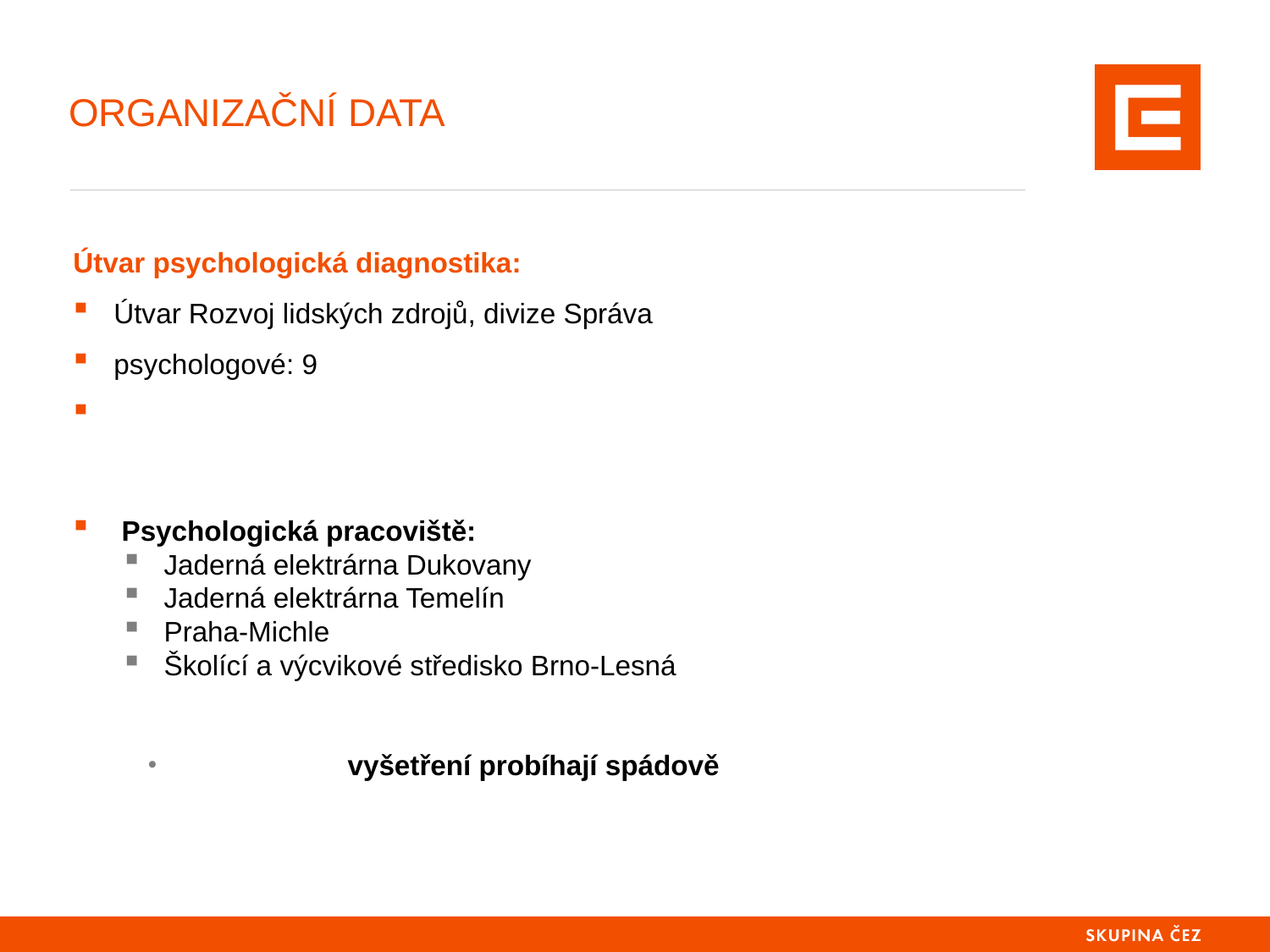

# ORGANIZAČNÍ DATA
Útvar psychologická diagnostika:
  Útvar Rozvoj lidských zdrojů, divize Správa
  psychologové: 9

   Psychologická pracoviště:
Jaderná elektrárna Dukovany
Jaderná elektrárna Temelín
Praha-Michle
Školící a výcvikové středisko Brno-Lesná

	vyšetření probíhají spádově